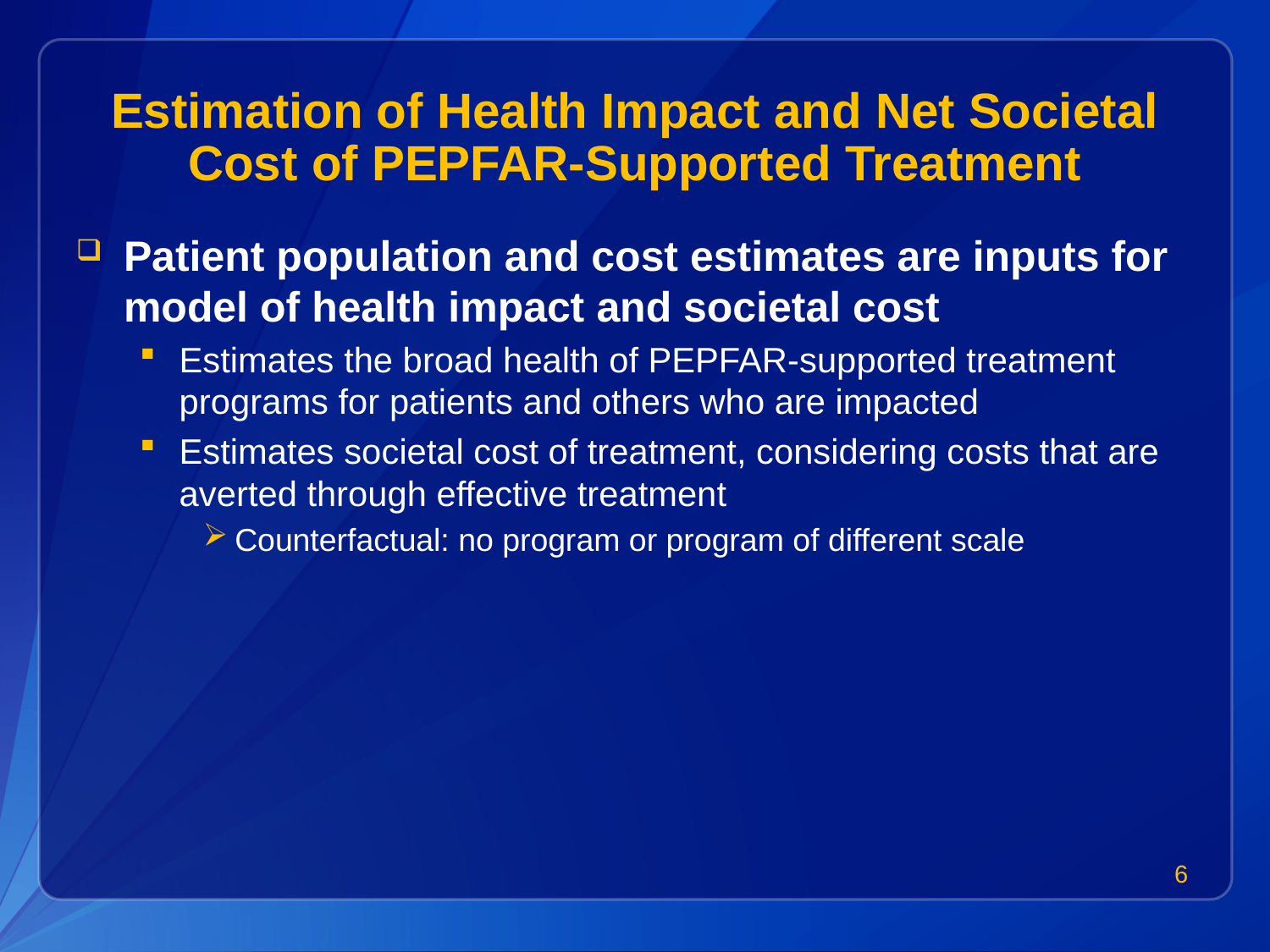

# Estimation of Health Impact and Net Societal Cost of PEPFAR-Supported Treatment
Patient population and cost estimates are inputs for model of health impact and societal cost
Estimates the broad health of PEPFAR-supported treatment programs for patients and others who are impacted
Estimates societal cost of treatment, considering costs that are averted through effective treatment
Counterfactual: no program or program of different scale